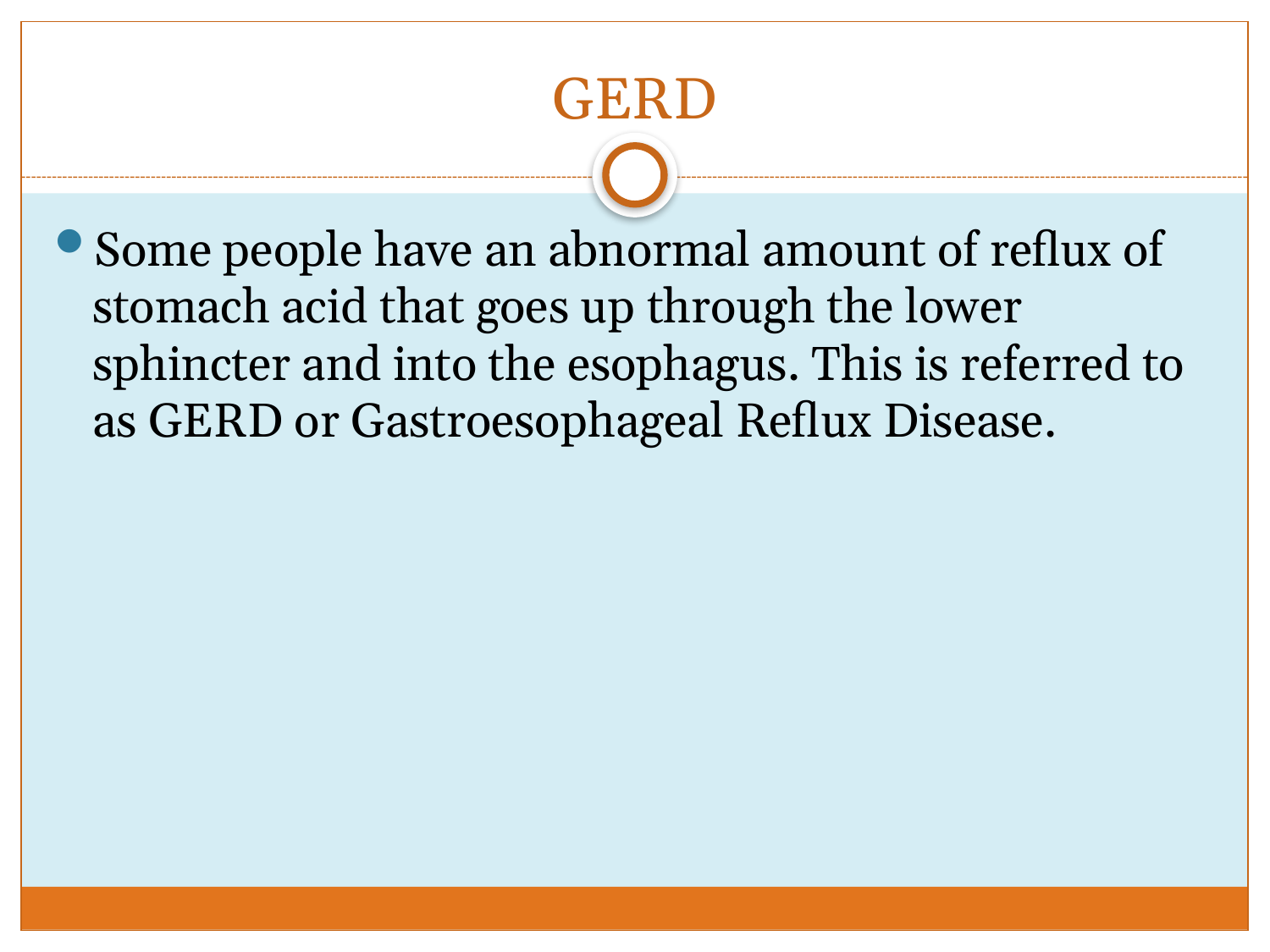

# GERD
Some people have an abnormal amount of reflux of stomach acid that goes up through the lower sphincter and into the esophagus. This is referred to as GERD or Gastroesophageal Reflux Disease.